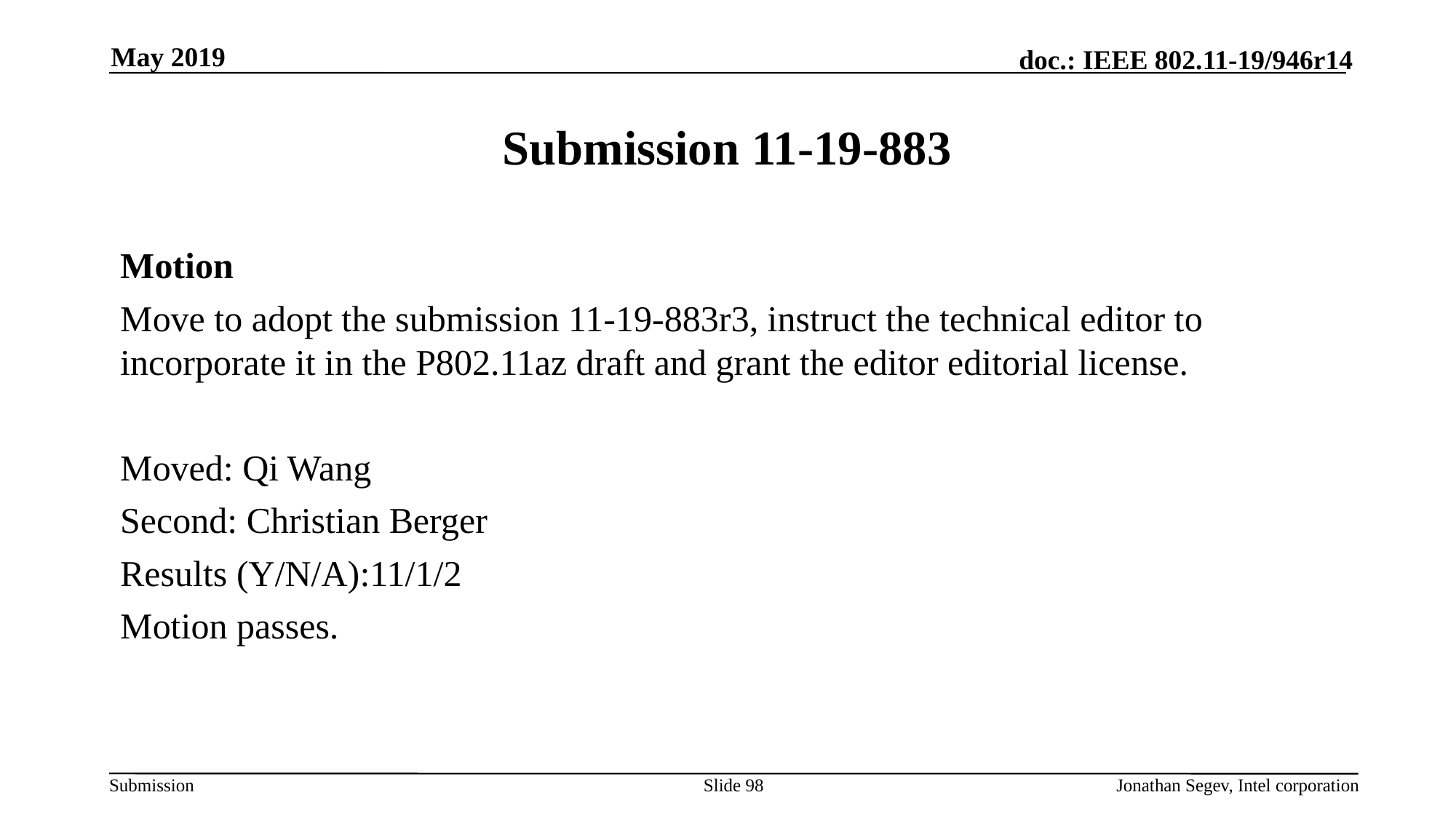

May 2019
# Submission 11-19-883
Motion
Move to adopt the submission 11-19-883r3, instruct the technical editor to incorporate it in the P802.11az draft and grant the editor editorial license.

Moved: Qi Wang
Second: Christian Berger
Results (Y/N/A):11/1/2
Motion passes.

Slide 98
Jonathan Segev, Intel corporation